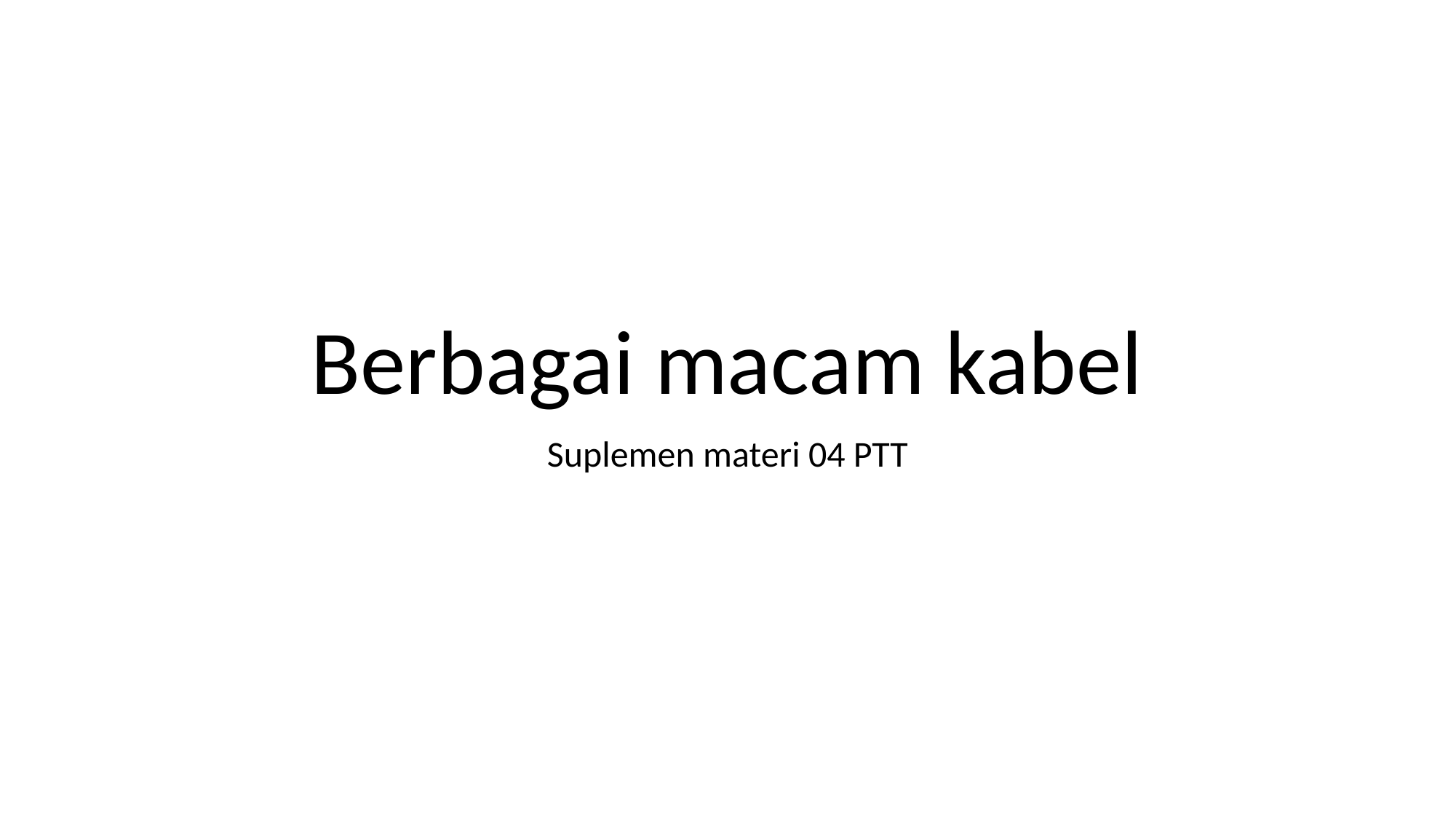

# Berbagai macam kabel
Suplemen materi 04 PTT